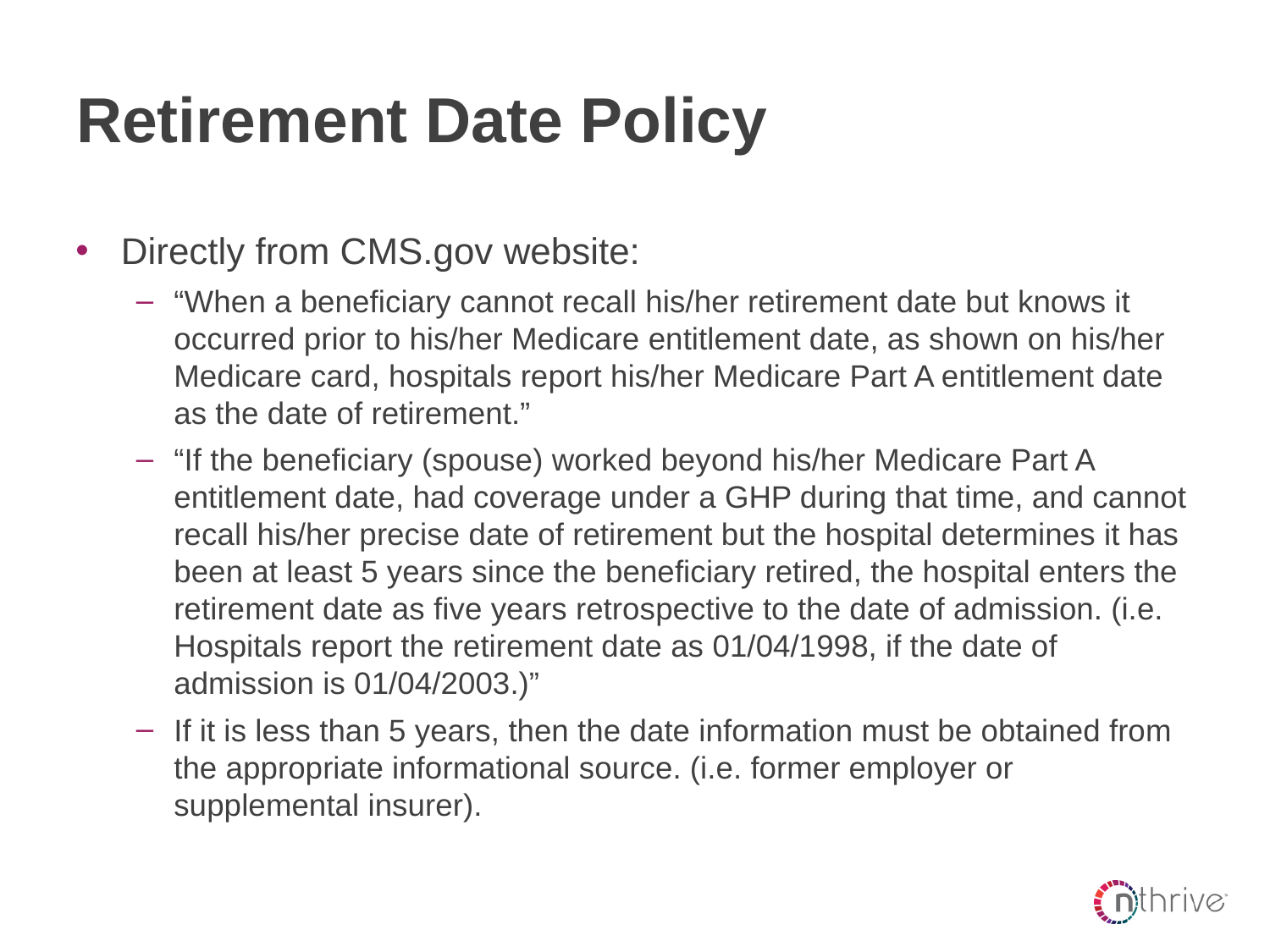

# Retirement Date Policy
Directly from CMS.gov website:
“When a beneficiary cannot recall his/her retirement date but knows it occurred prior to his/her Medicare entitlement date, as shown on his/her Medicare card, hospitals report his/her Medicare Part A entitlement date as the date of retirement.”
“If the beneficiary (spouse) worked beyond his/her Medicare Part A entitlement date, had coverage under a GHP during that time, and cannot recall his/her precise date of retirement but the hospital determines it has been at least 5 years since the beneficiary retired, the hospital enters the retirement date as five years retrospective to the date of admission. (i.e. Hospitals report the retirement date as 01/04/1998, if the date of admission is 01/04/2003.)”
If it is less than 5 years, then the date information must be obtained from the appropriate informational source. (i.e. former employer or supplemental insurer).